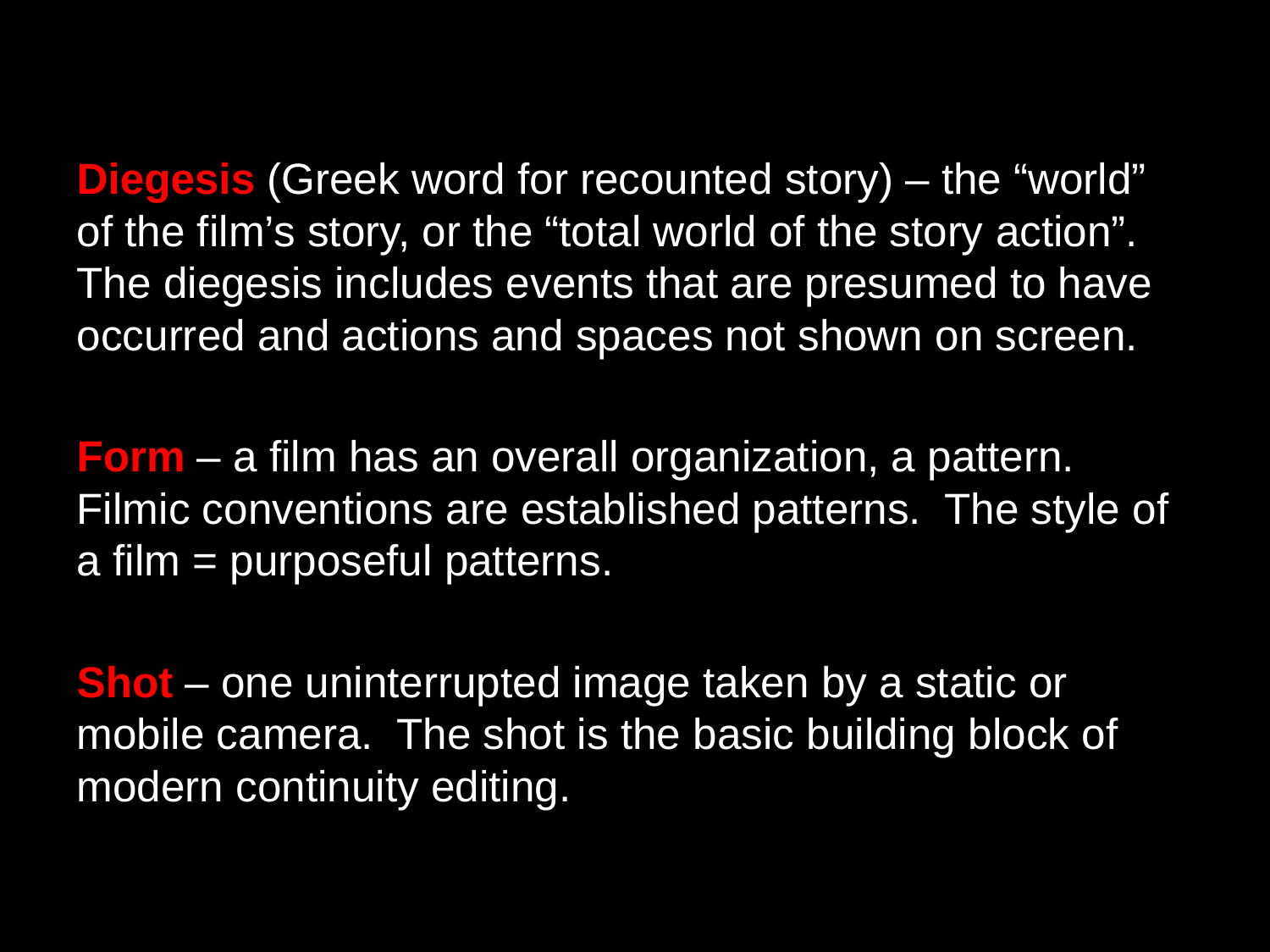

Diegesis (Greek word for recounted story) – the “world” of the film’s story, or the “total world of the story action”.  The diegesis includes events that are presumed to have occurred and actions and spaces not shown on screen.

Form – a film has an overall organization, a pattern.  Filmic conventions are established patterns.  The style of a film = purposeful patterns.

Shot – one uninterrupted image taken by a static or mobile camera.  The shot is the basic building block of modern continuity editing.